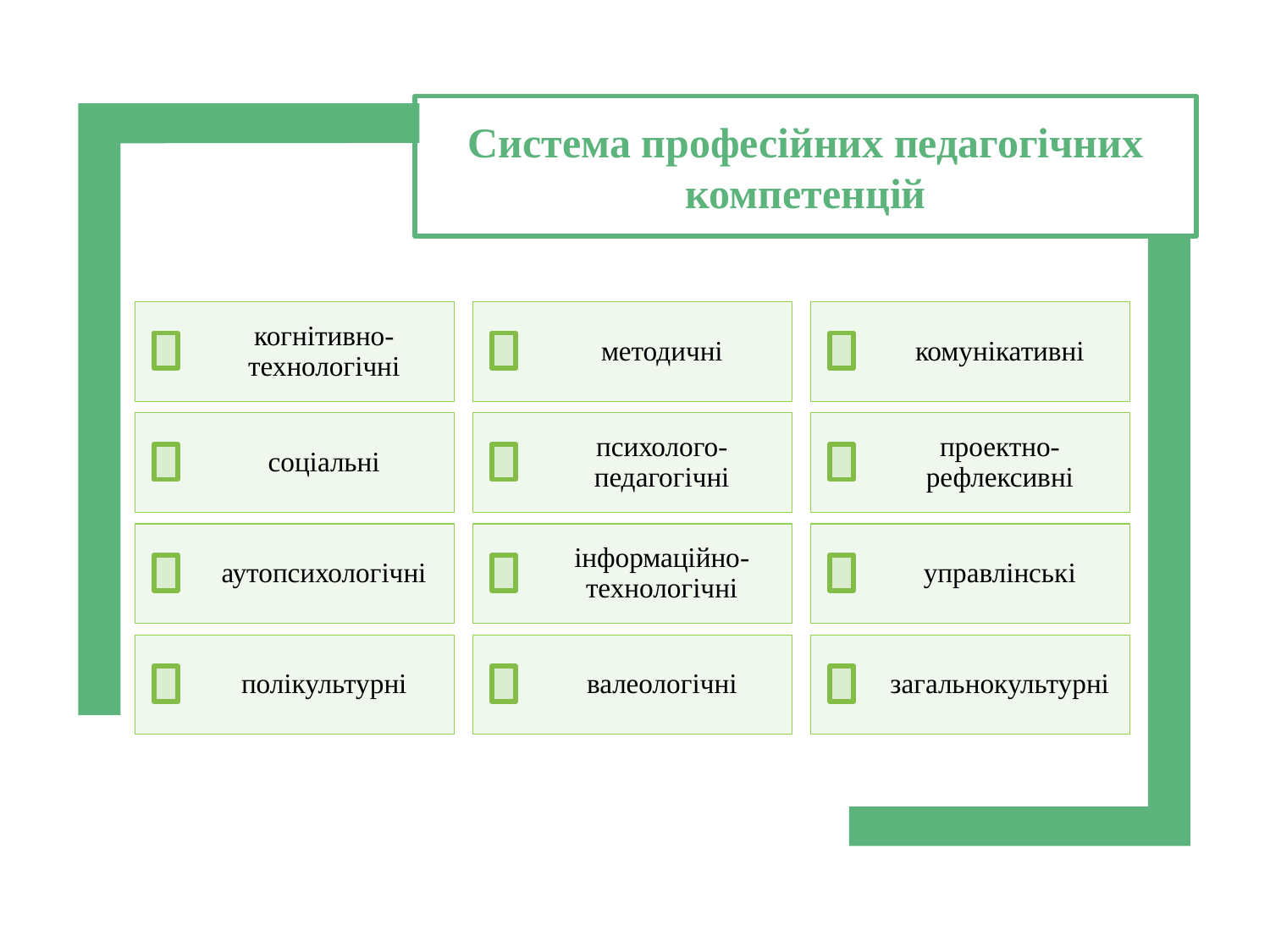

Система професійних педагогічних компетенцій
когнітивно-технологічні
методичні
комунікативні
соціальні
психолого-педагогічні
проектно-рефлексивні
аутопсихологічні
інформаційно-технологічні
управлінські
полікультурні
валеологічні
загальнокультурні